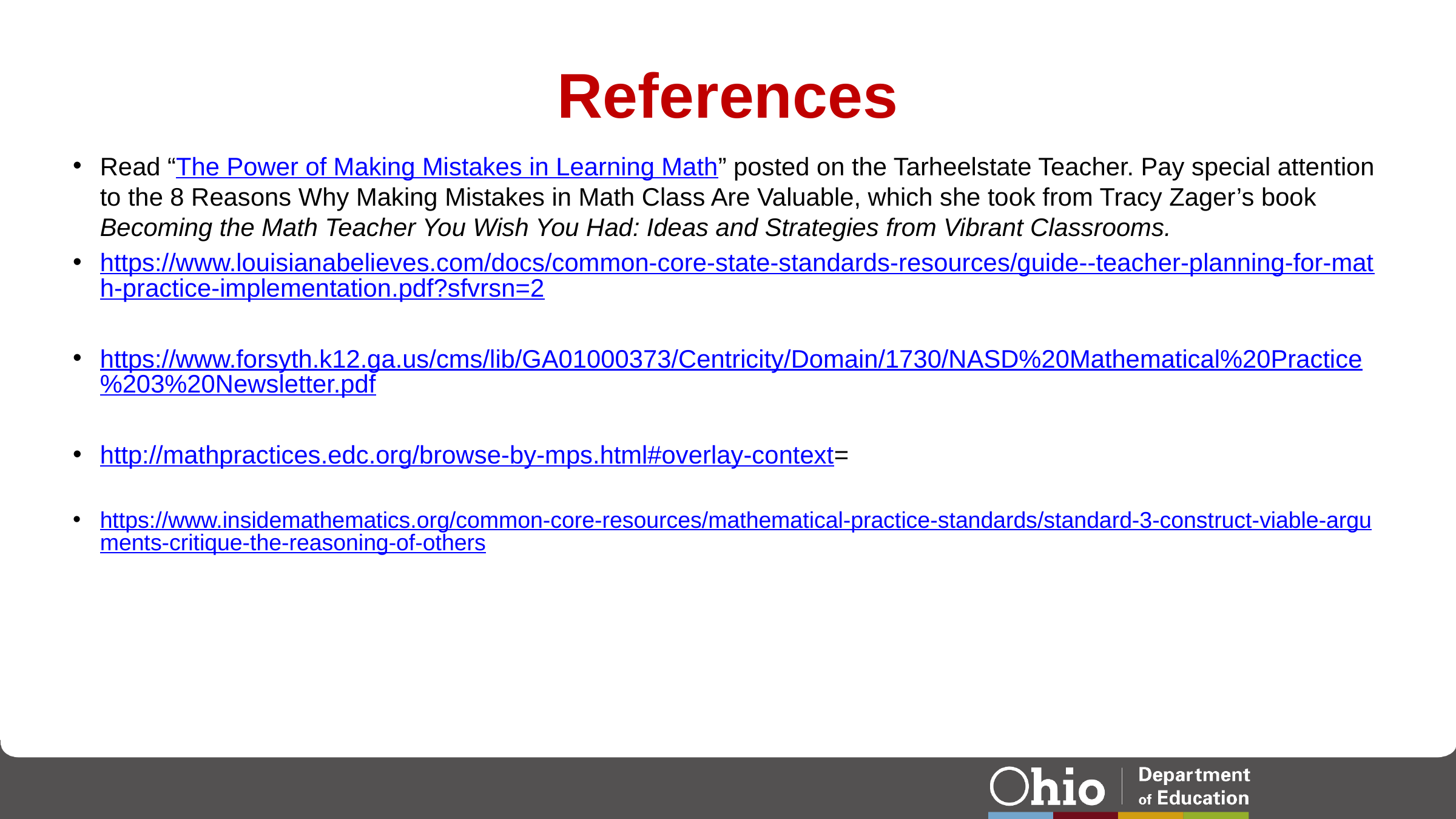

# References
Read “The Power of Making Mistakes in Learning Math” posted on the Tarheelstate Teacher. Pay special attention to the 8 Reasons Why Making Mistakes in Math Class Are Valuable, which she took from Tracy Zager’s book Becoming the Math Teacher You Wish You Had: Ideas and Strategies from Vibrant Classrooms.
https://www.louisianabelieves.com/docs/common-core-state-standards-resources/guide--teacher-planning-for-math-practice-implementation.pdf?sfvrsn=2

https://www.forsyth.k12.ga.us/cms/lib/GA01000373/Centricity/Domain/1730/NASD%20Mathematical%20Practice%203%20Newsletter.pdf

http://mathpractices.edc.org/browse-by-mps.html#overlay-context=

https://www.insidemathematics.org/common-core-resources/mathematical-practice-standards/standard-3-construct-viable-arguments-critique-the-reasoning-of-others